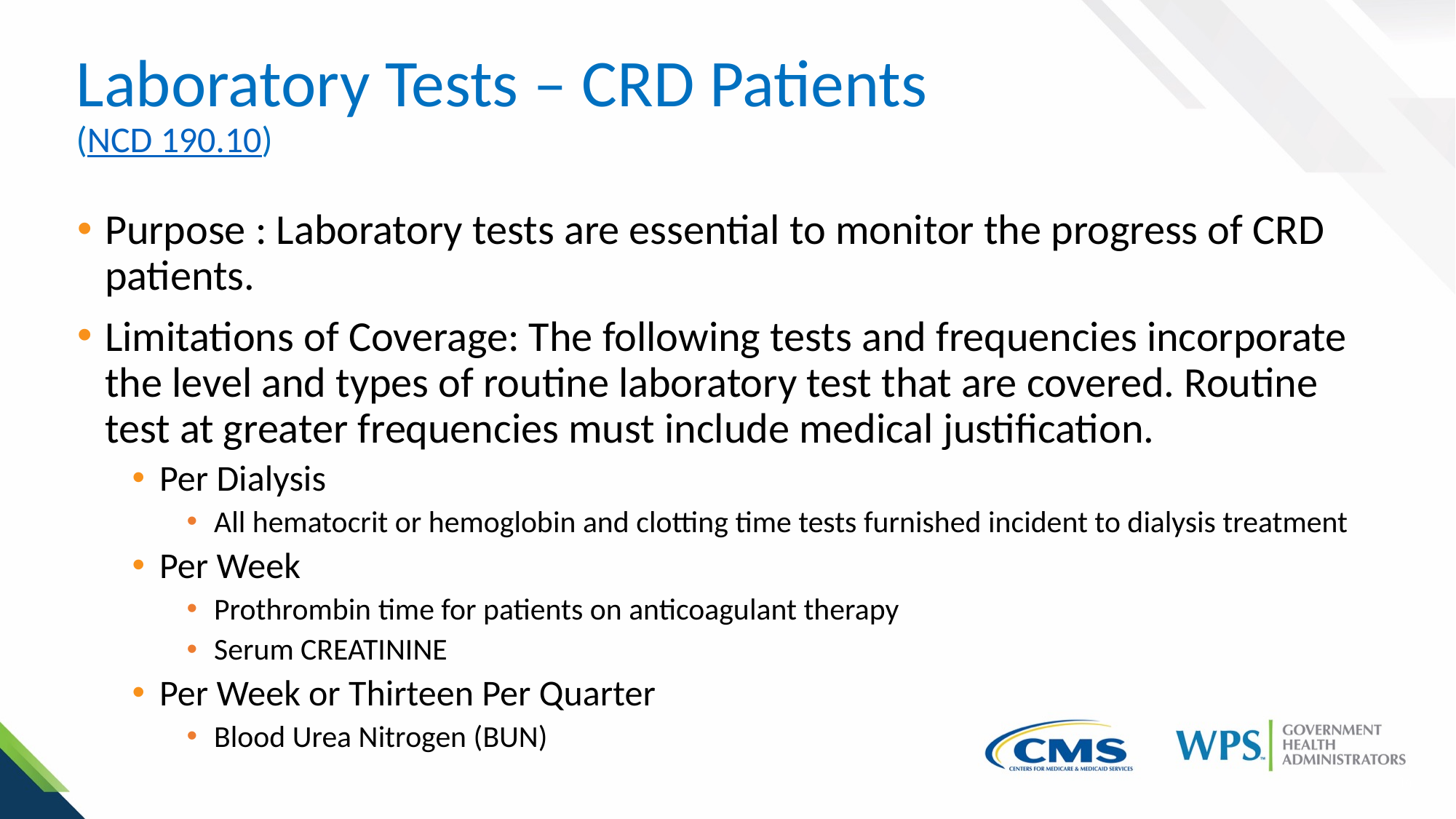

# Laboratory Tests – CRD Patients (NCD 190.10)
Purpose : Laboratory tests are essential to monitor the progress of CRD patients.
Limitations of Coverage: The following tests and frequencies incorporate the level and types of routine laboratory test that are covered. Routine test at greater frequencies must include medical justification.
Per Dialysis
All hematocrit or hemoglobin and clotting time tests furnished incident to dialysis treatment
Per Week
Prothrombin time for patients on anticoagulant therapy
Serum CREATININE
Per Week or Thirteen Per Quarter
Blood Urea Nitrogen (BUN)